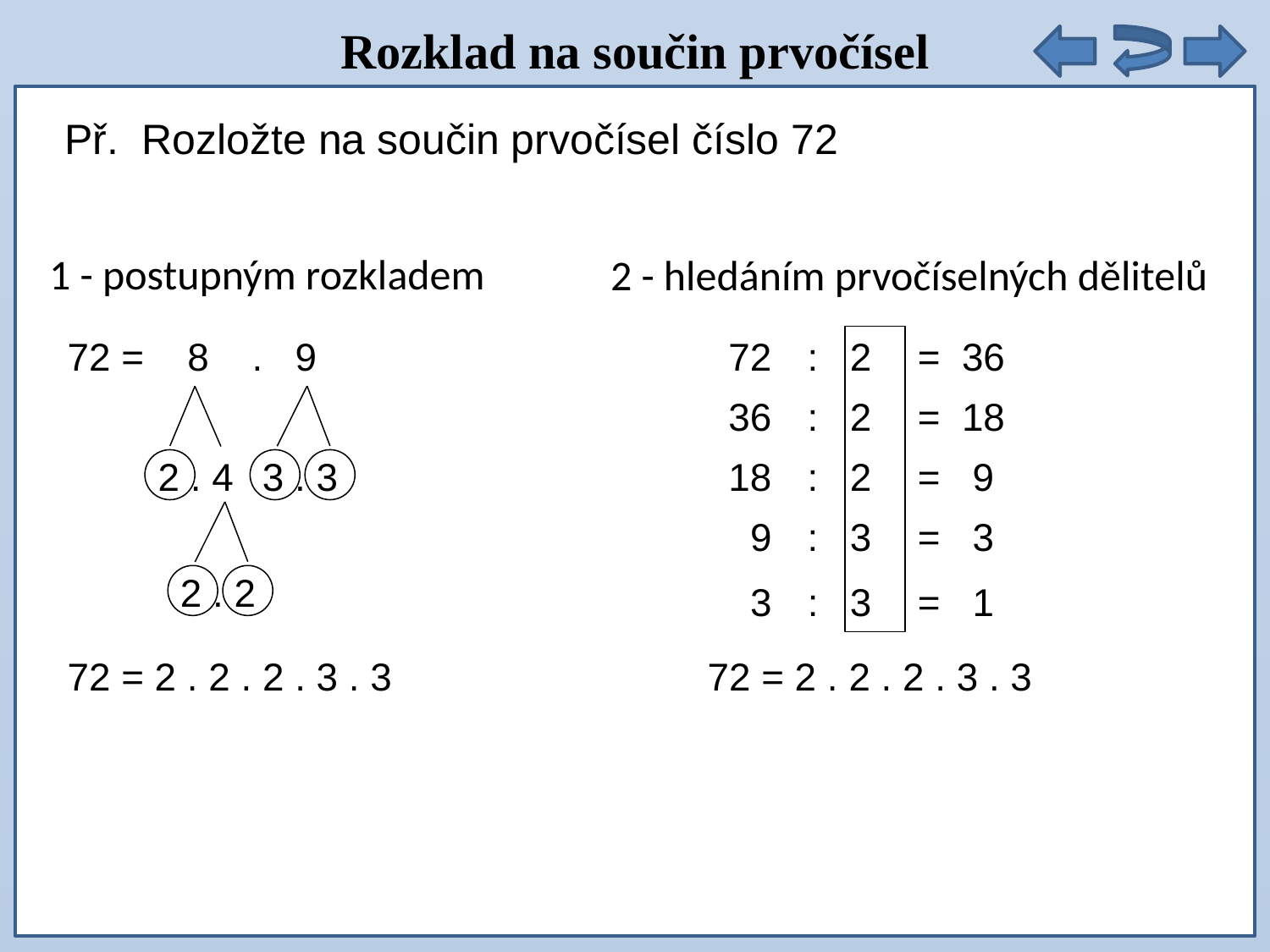

Rozklad na součin prvočísel

9 . 5 =
Př.  Rozložte na součin prvočísel číslo 72
1 - postupným rozkladem
2 - hledáním prvočíselných dělitelů
72 =
8    .   9
72
:
2

=  36
36
:
2
=  18
2 . 4
18
:
2
=   9
3 . 3

9
:
3
=   3
2 . 2

3
:
3
=   1
72 = 2 . 2 . 2 . 3 . 3
72 = 2 . 2 . 2 . 3 . 3